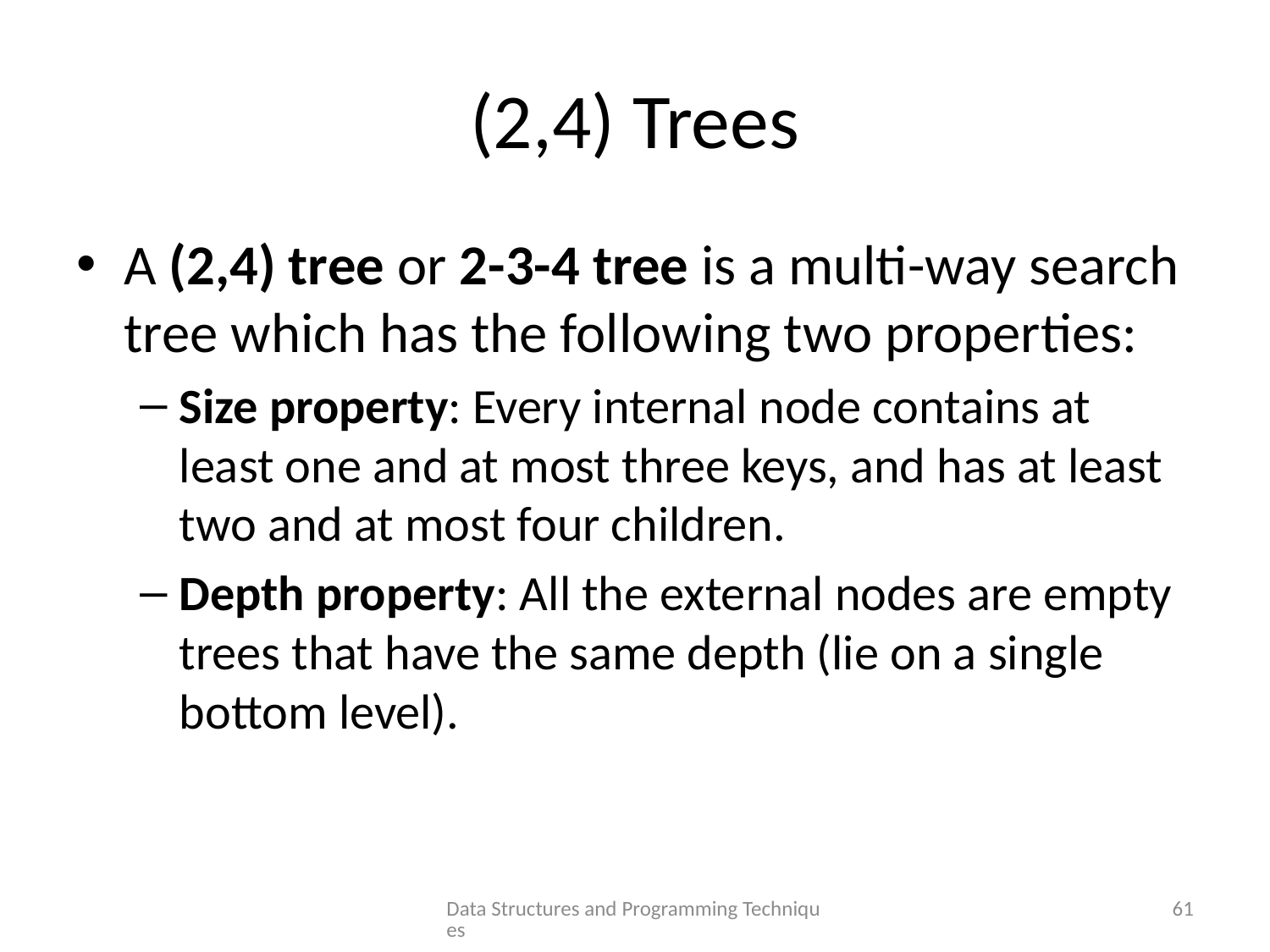

# (2,4) Trees
A (2,4) tree or 2-3-4 tree is a multi-way search tree which has the following two properties:
Size property: Every internal node contains at least one and at most three keys, and has at least two and at most four children.
Depth property: All the external nodes are empty trees that have the same depth (lie on a single bottom level).
Data Structures and Programming Techniques
61